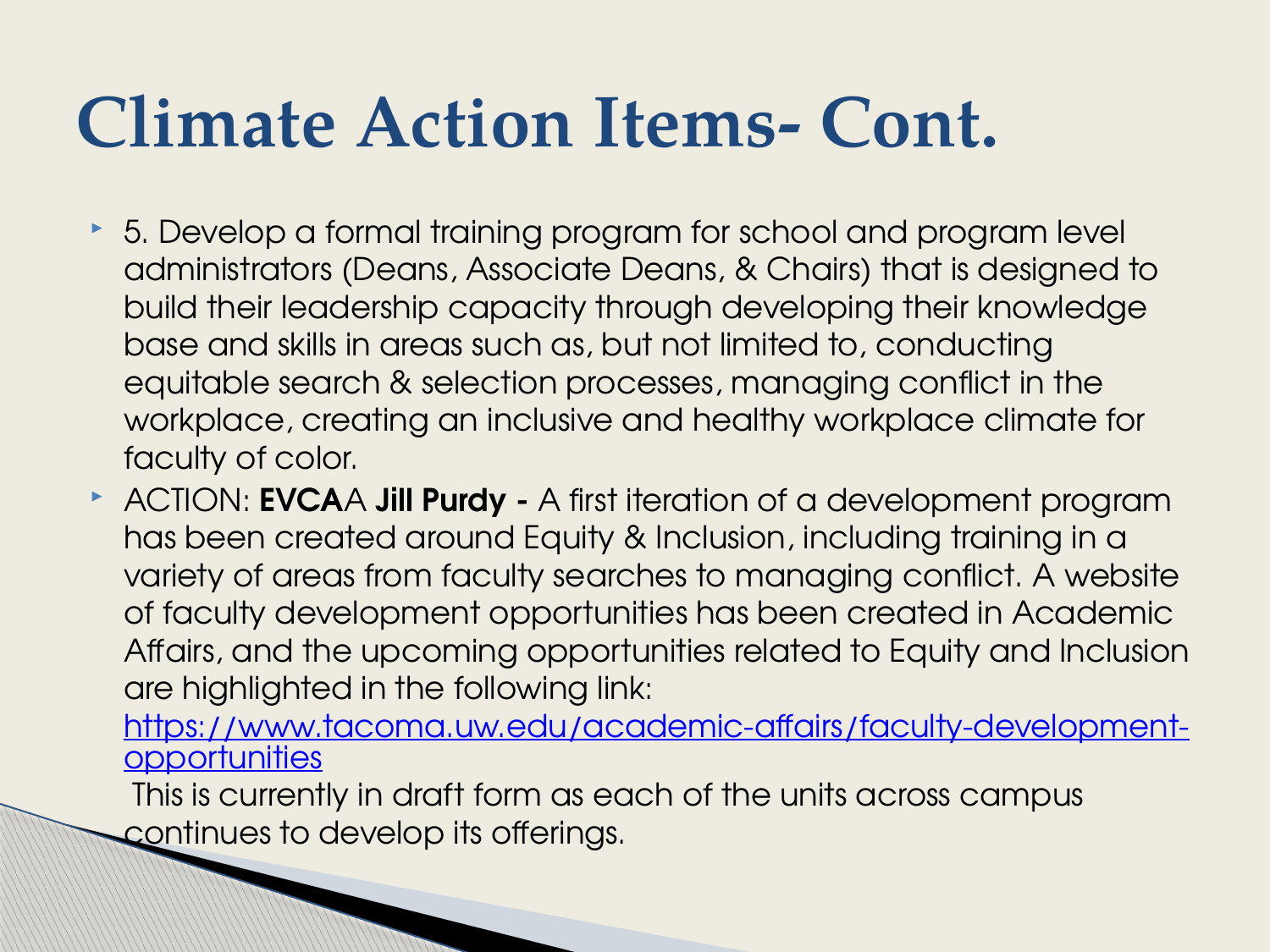

# Climate Action Items- Cont.
5. Develop a formal training program for school and program level administrators (Deans, Associate Deans, & Chairs) that is designed to build their leadership capacity through developing their knowledge base and skills in areas such as, but not limited to, conducting equitable search & selection processes, managing conflict in the workplace, creating an inclusive and healthy workplace climate for faculty of color.
ACTION: EVCAA Jill Purdy - A first iteration of a development program has been created around Equity & Inclusion, including training in a variety of areas from faculty searches to managing conflict. A website of faculty development opportunities has been created in Academic Affairs, and the upcoming opportunities related to Equity and Inclusion are highlighted in the following link: https://www.tacoma.uw.edu/academic-affairs/faculty-development-opportunities This is currently in draft form as each of the units across campus continues to develop its offerings.